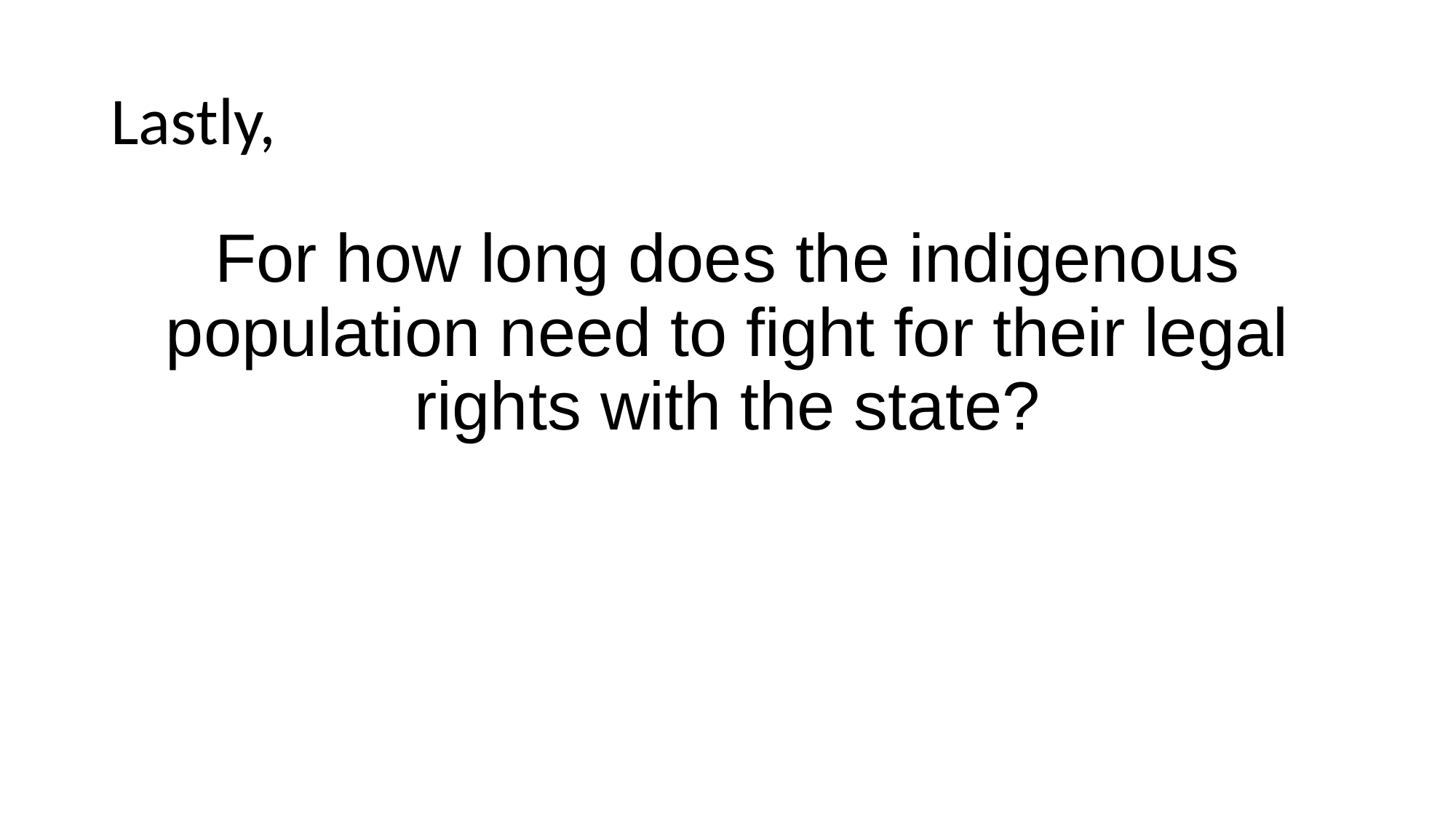

# Lastly,
For how long does the indigenous population need to fight for their legal rights with the state?